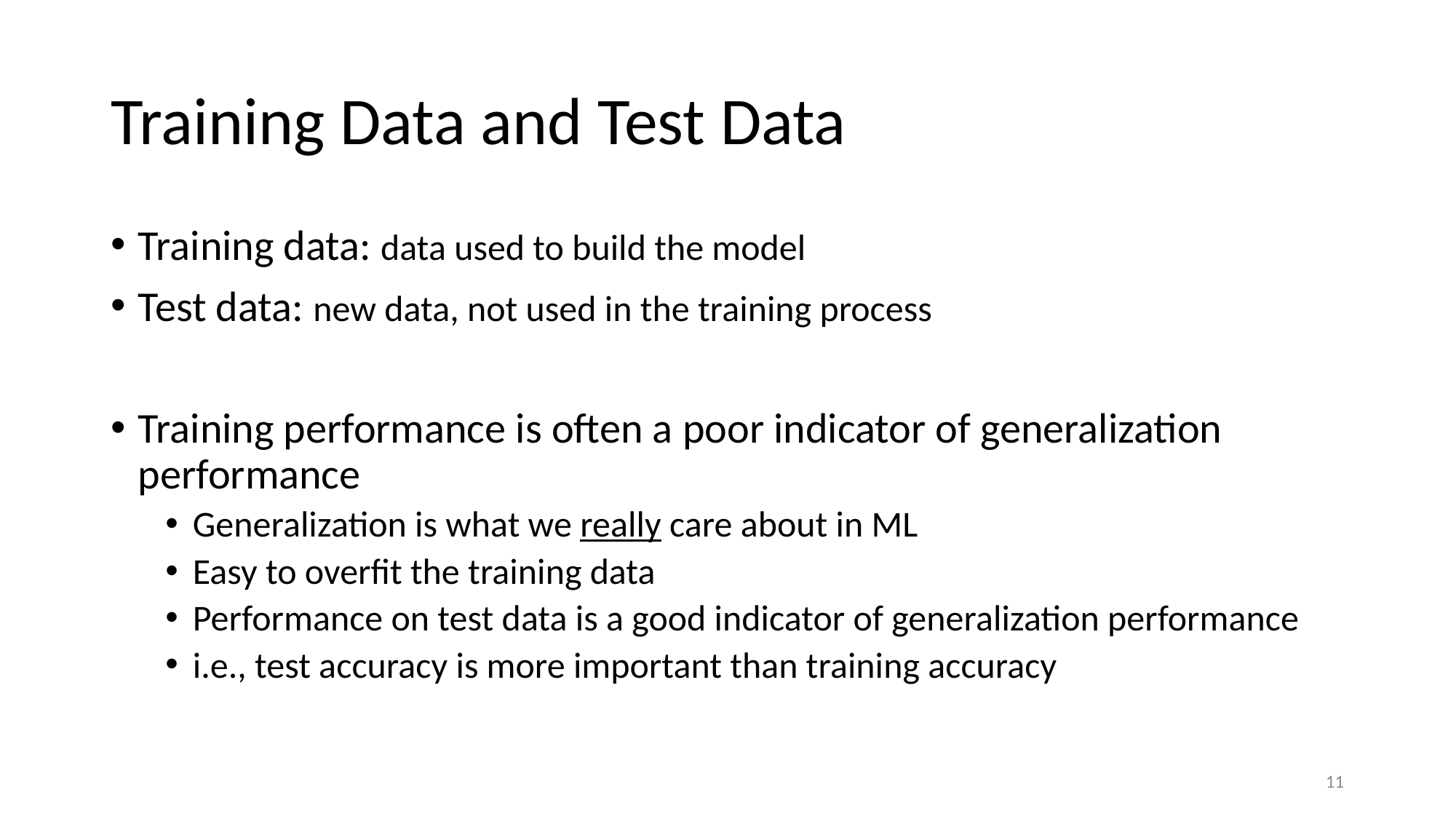

# Training Data and Test Data
Training data: data used to build the model
Test data: new data, not used in the training process

Training performance is often a poor indicator of generalization performance
Generalization is what we really care about in ML
Easy to overfit the training data
Performance on test data is a good indicator of generalization performance
i.e., test accuracy is more important than training accuracy
11